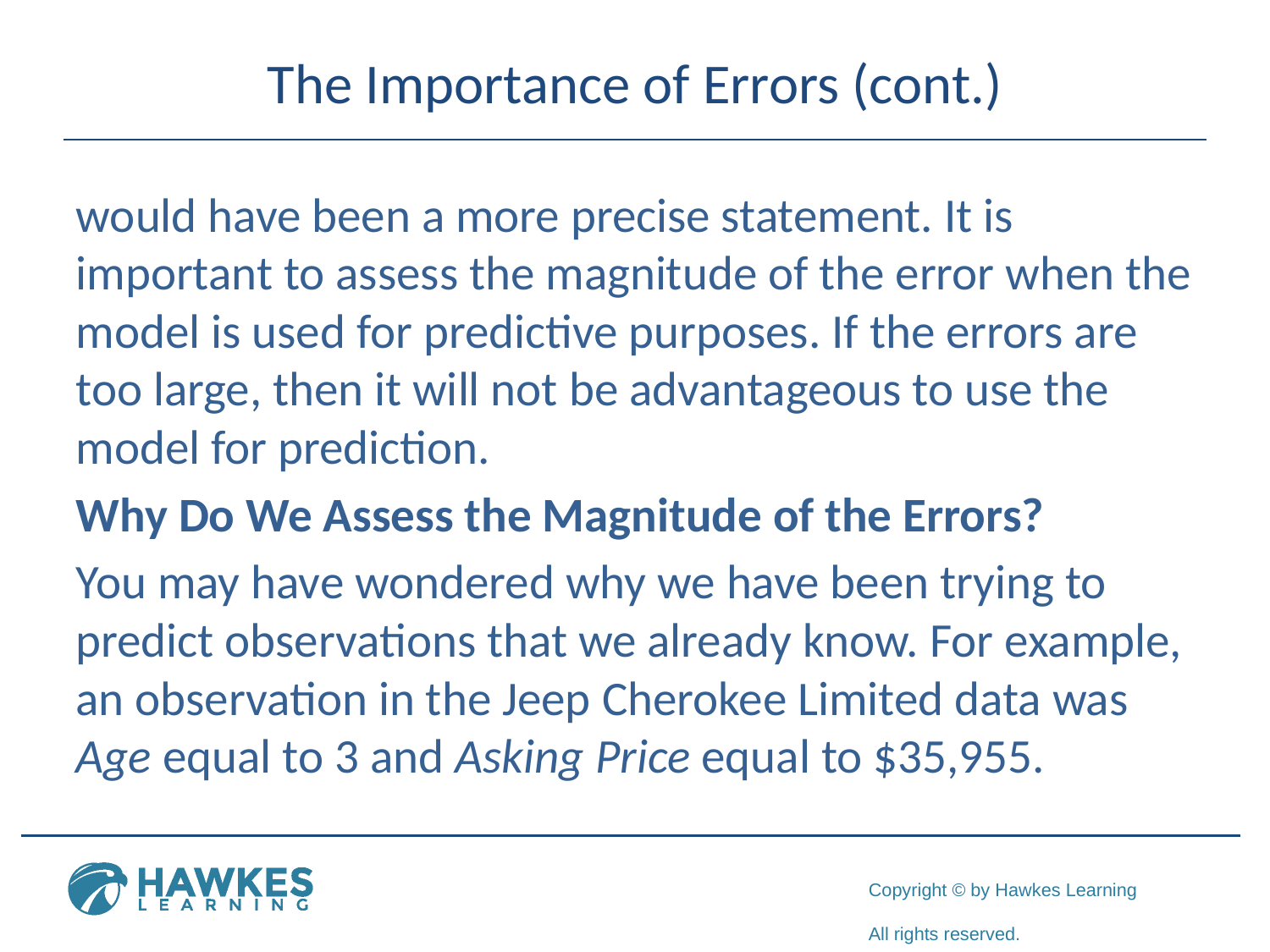

# The Importance of Errors (cont.)
would have been a more precise statement. It is important to assess the magnitude of the error when the model is used for predictive purposes. If the errors are too large, then it will not be advantageous to use the model for prediction.
Why Do We Assess the Magnitude of the Errors?
You may have wondered why we have been trying to predict observations that we already know. For example, an observation in the Jeep Cherokee Limited data was Age equal to 3 and Asking Price equal to $35,955.